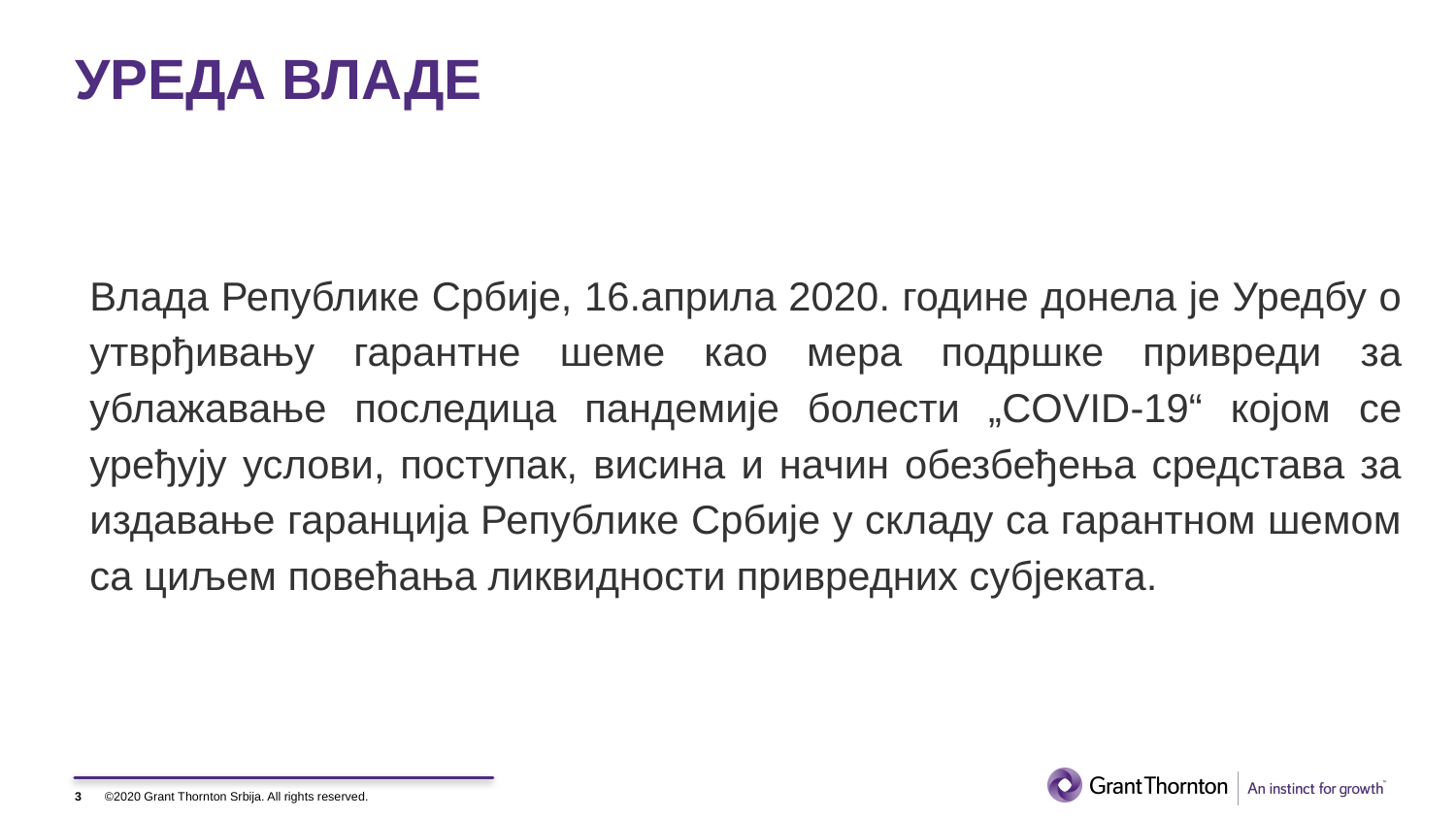

# УРЕДА ВЛАДЕ

Влада Републике Србије, 16.априла 2020. године донела је Уредбу о утврђивању гарантне шеме као мера подршке привреди за ублажавање последица пандемије болести „COVID-19“ којом се уређују услови, поступак, висина и начин обезбеђења средстава за издавање гаранција Републике Србије у складу са гарантном шемом са циљем повећања ликвидности привредних субјеката.

3